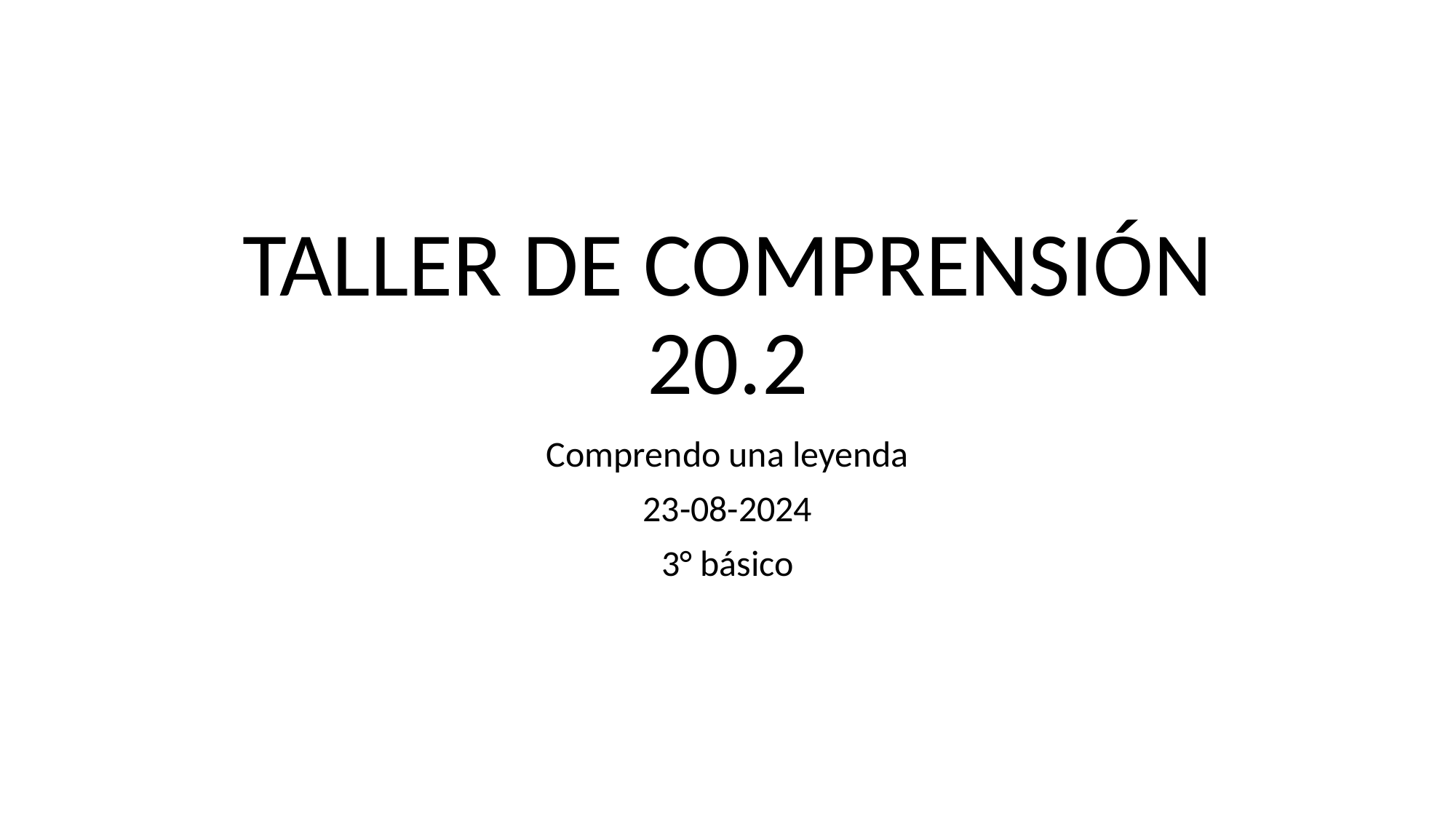

# TALLER DE COMPRENSIÓN 20.2
Comprendo una leyenda
23-08-2024
3° básico